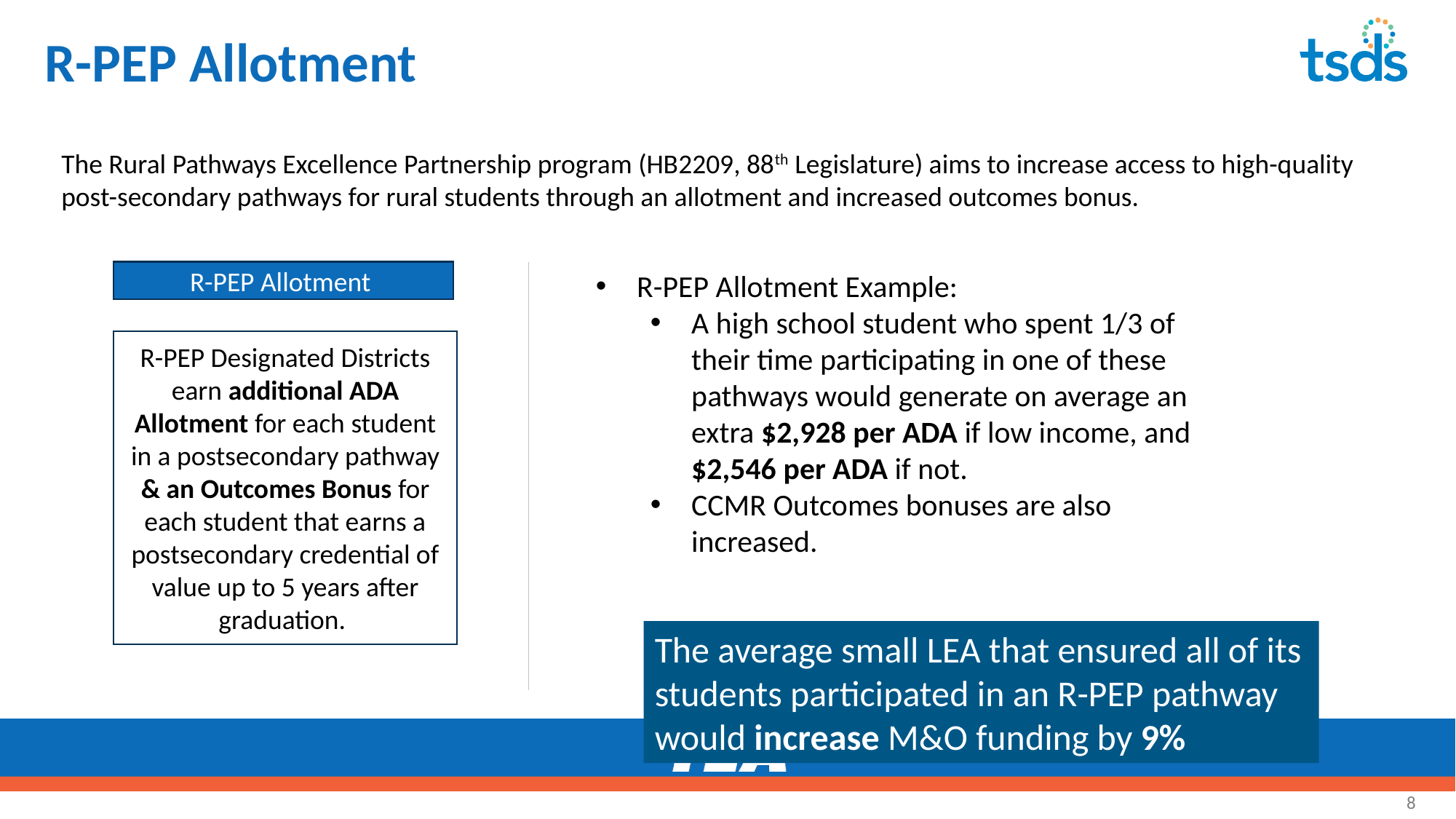

# R-PEP Allotment
The Rural Pathways Excellence Partnership program (HB2209, 88th Legislature) aims to increase access to high-quality post-secondary pathways for rural students through an allotment and increased outcomes bonus.
R-PEP Allotment
R-PEP Allotment Example:
A high school student who spent 1/3 of their time participating in one of these pathways would generate on average an extra $2,928 per ADA if low income, and $2,546 per ADA if not.
CCMR Outcomes bonuses are also increased.
R-PEP Designated Districts earn additional ADA Allotment for each student in a postsecondary pathway & an Outcomes Bonus for each student that earns a postsecondary credential of value up to 5 years after graduation.
The average small LEA that ensured all of its students participated in an R-PEP pathway would increase M&O funding by 9%
8